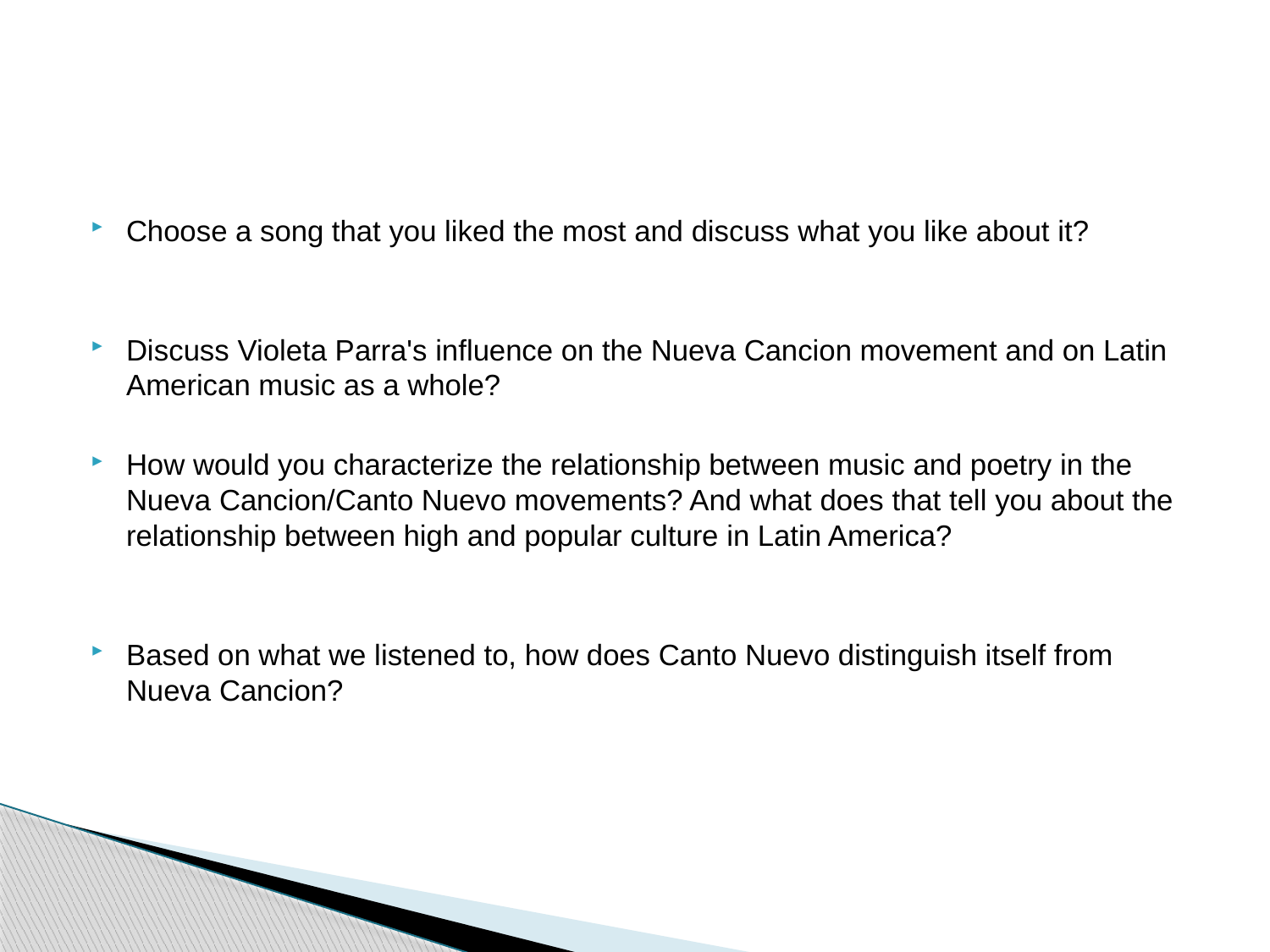

#
Choose a song that you liked the most and discuss what you like about it?

Discuss Violeta Parra's influence on the Nueva Cancion movement and on Latin American music as a whole?

How would you characterize the relationship between music and poetry in the Nueva Cancion/Canto Nuevo movements? And what does that tell you about the relationship between high and popular culture in Latin America?

Based on what we listened to, how does Canto Nuevo distinguish itself from Nueva Cancion?